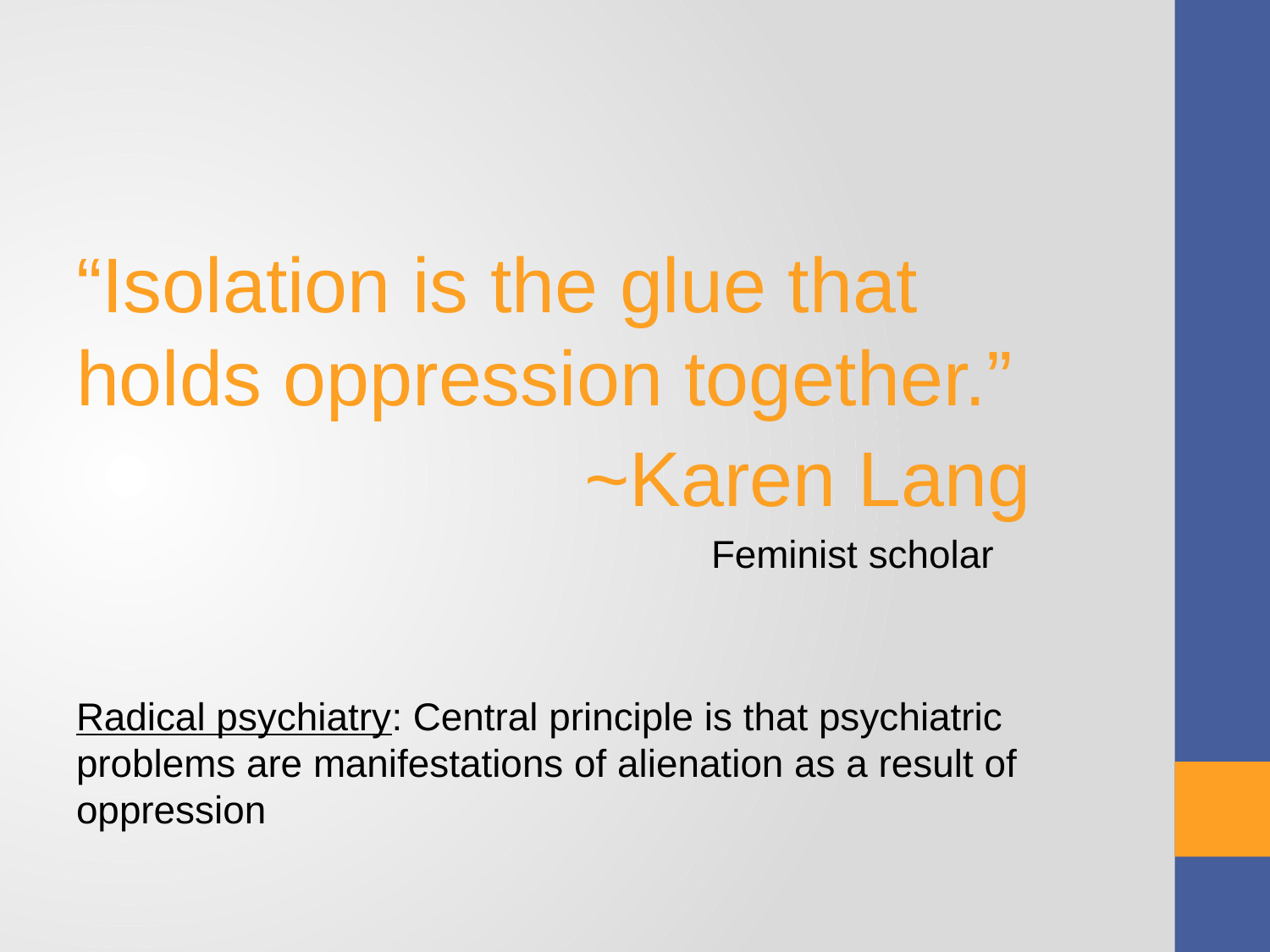

# Karen Lang Quote Slide
“Isolation is the glue that holds oppression together.”
				~Karen Lang
					Feminist scholar

Radical psychiatry: Central principle is that psychiatric problems are manifestations of alienation as a result of oppression